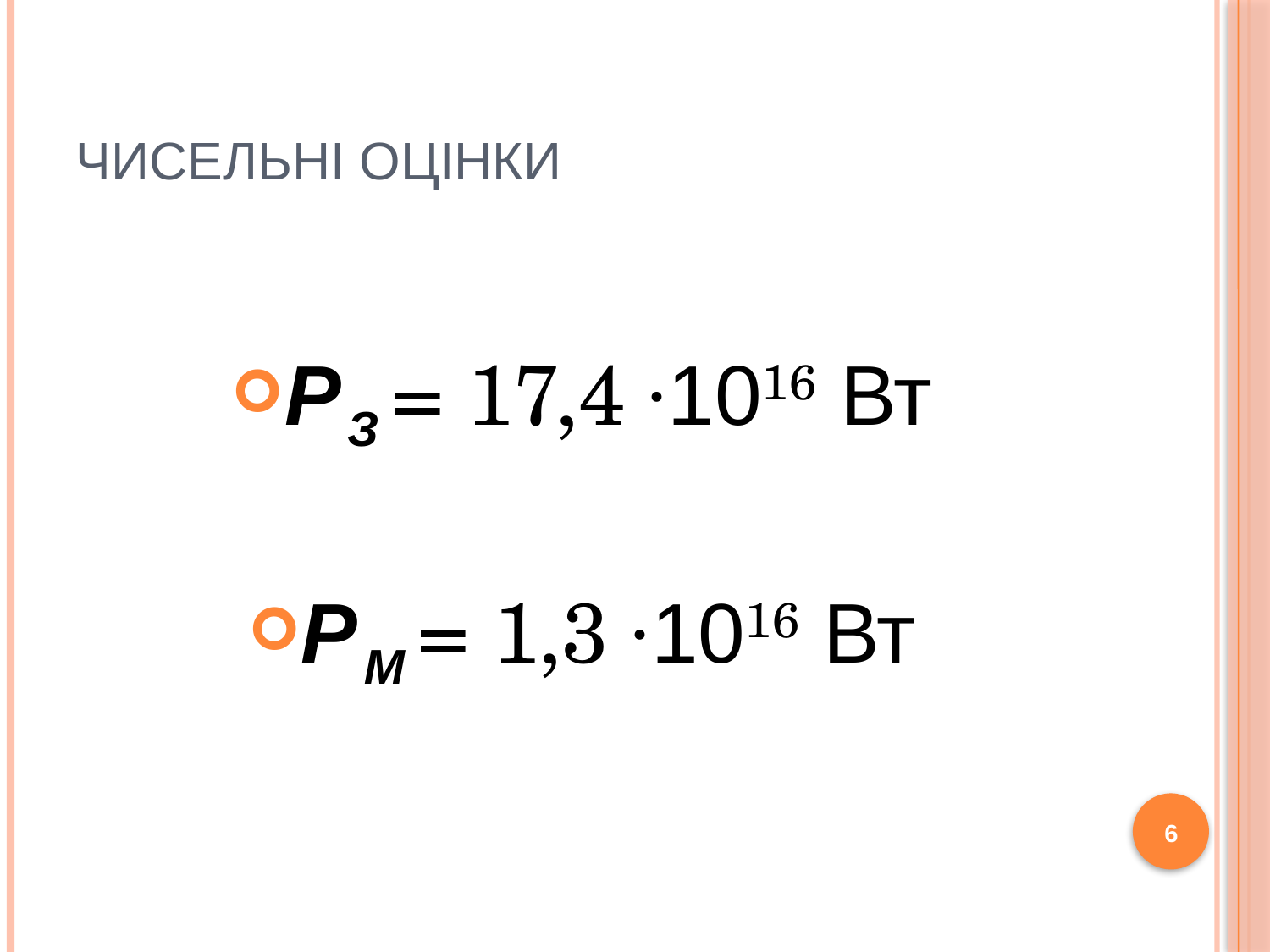

# Чисельні оцінки

PЗ = 17,4 ∙1016 Вт

PМ = 1,3 ∙1016 Вт

6